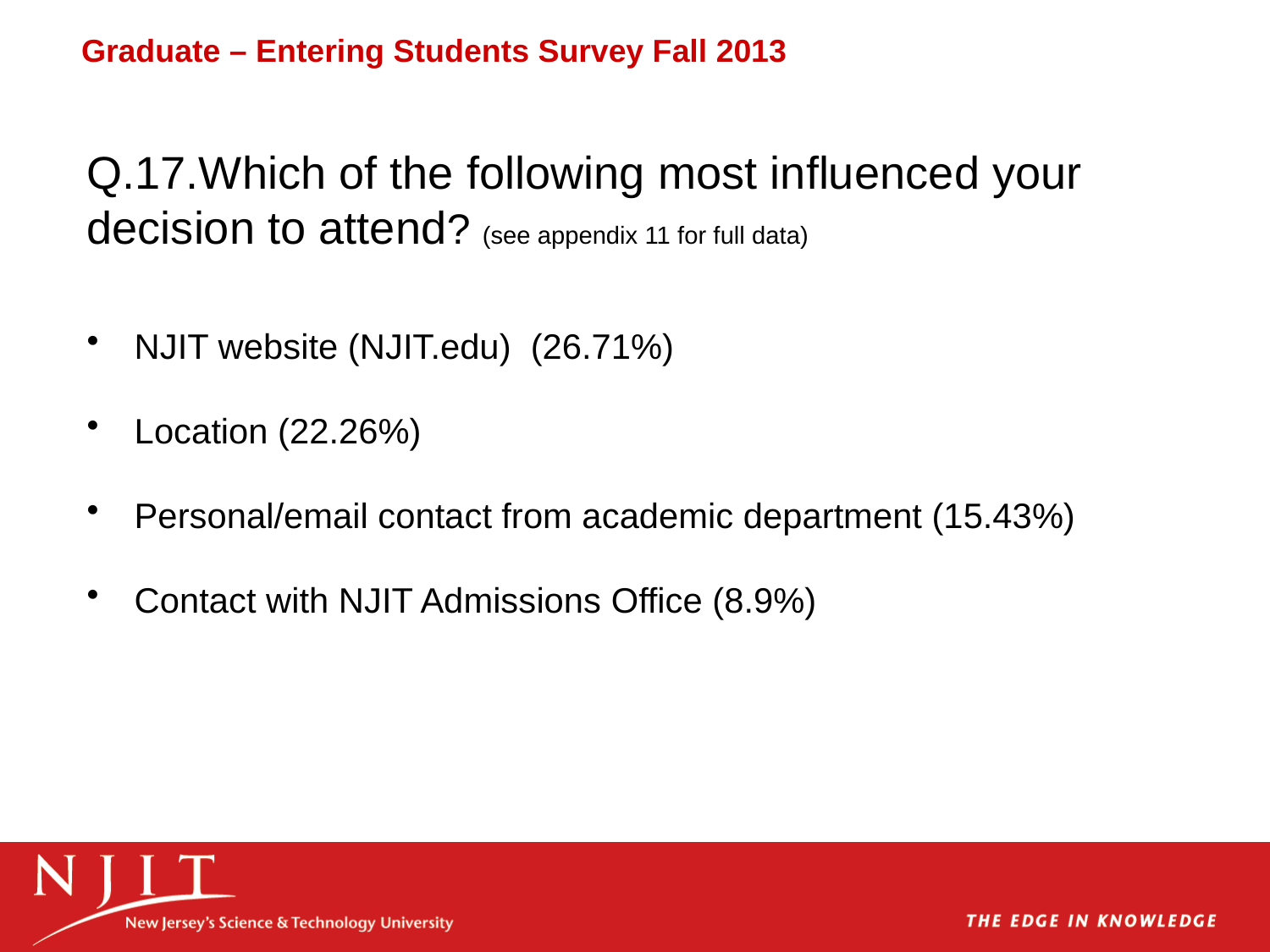

Graduate – Entering Students Survey Fall 2013
Q.17.Which of the following most influenced your decision to attend? (see appendix 11 for full data)
NJIT website (NJIT.edu)  (26.71%)

Location (22.26%)

Personal/email contact from academic department (15.43%)

Contact with NJIT Admissions Office (8.9%)